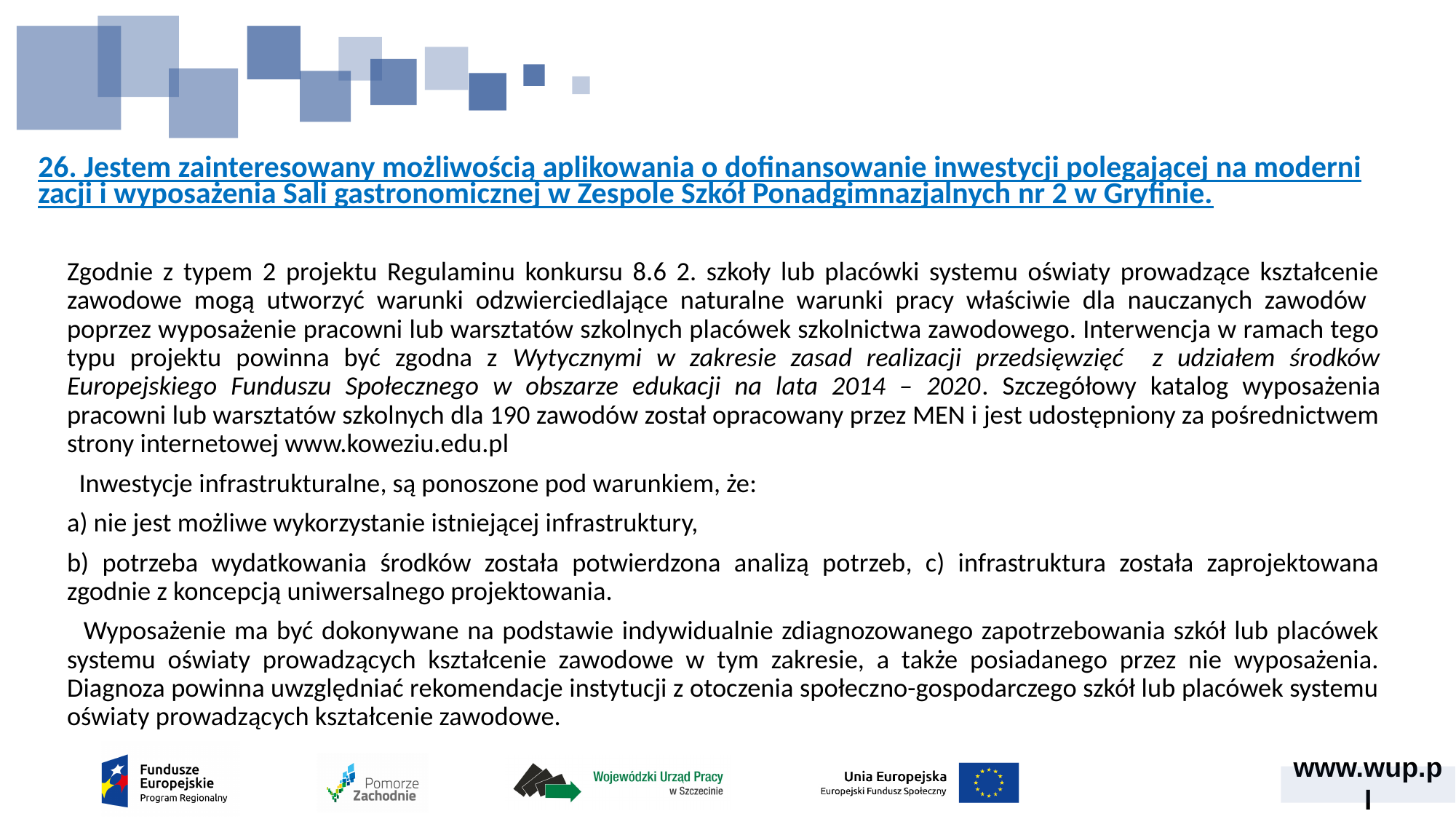

# 26. Jestem zainteresowany możliwością aplikowania o dofinansowanie inwestycji polegającej na modernizacji i wyposażenia Sali gastronomicznej w Zespole Szkół Ponadgimnazjalnych nr 2 w Gryfinie.
Zgodnie z typem 2 projektu Regulaminu konkursu 8.6 2. szkoły lub placówki systemu oświaty prowadzące kształcenie zawodowe mogą utworzyć warunki odzwierciedlające naturalne warunki pracy właściwie dla nauczanych zawodów  poprzez wyposażenie pracowni lub warsztatów szkolnych placówek szkolnictwa zawodowego. Interwencja w ramach tego typu projektu powinna być zgodna z Wytycznymi w zakresie zasad realizacji przedsięwzięć  z udziałem środków Europejskiego Funduszu Społecznego w obszarze edukacji na lata 2014 – 2020. Szczegółowy katalog wyposażenia pracowni lub warsztatów szkolnych dla 190 zawodów został opracowany przez MEN i jest udostępniony za pośrednictwem strony internetowej www.koweziu.edu.pl
  Inwestycje infrastrukturalne, są ponoszone pod warunkiem, że:
a) nie jest możliwe wykorzystanie istniejącej infrastruktury,
b) potrzeba wydatkowania środków została potwierdzona analizą potrzeb, c) infrastruktura została zaprojektowana zgodnie z koncepcją uniwersalnego projektowania.
  Wyposażenie ma być dokonywane na podstawie indywidualnie zdiagnozowanego zapotrzebowania szkół lub placówek systemu oświaty prowadzących kształcenie zawodowe w tym zakresie, a także posiadanego przez nie wyposażenia. Diagnoza powinna uwzględniać rekomendacje instytucji z otoczenia społeczno-gospodarczego szkół lub placówek systemu oświaty prowadzących kształcenie zawodowe.